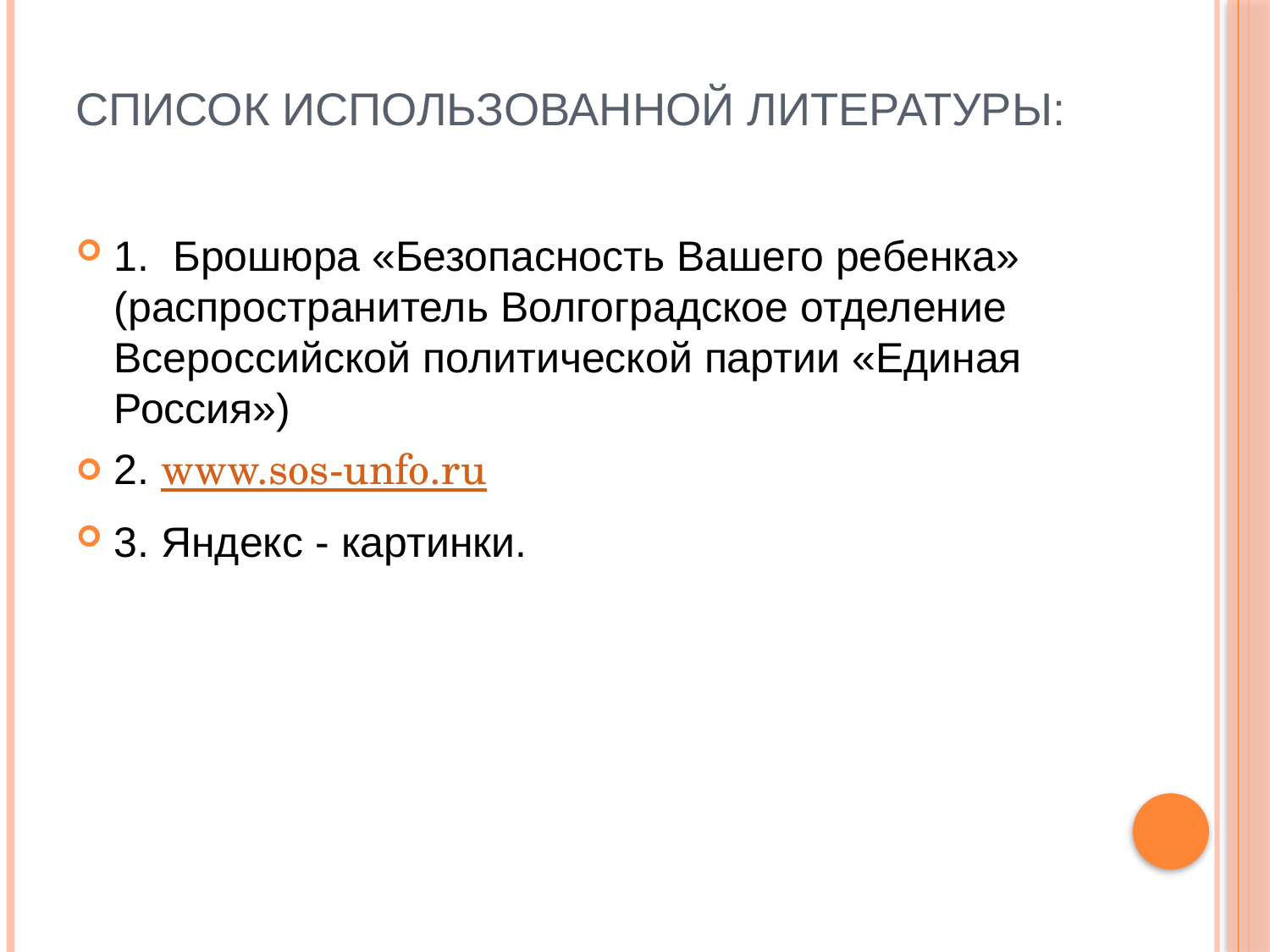

# Список использованной литературы:
1.  Брошюра «Безопасность Вашего ребенка» (распространитель Волгоградское отделение Всероссийской политической партии «Единая Россия»)
2. www.sos-unfo.ru
3. Яндекс - картинки.